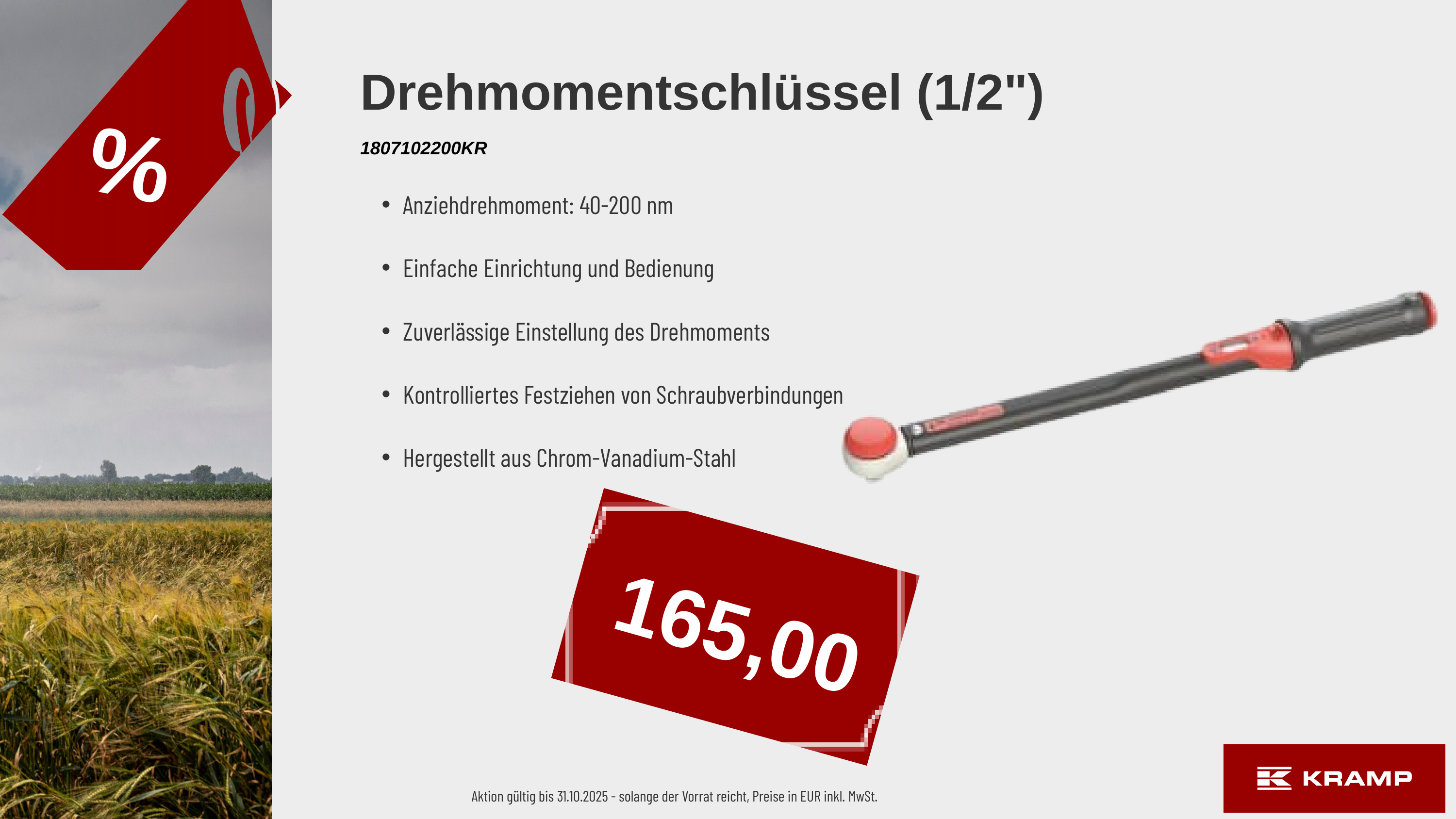

Drehmomentschlüssel (1/2")

%
1807102200KR
Anziehdrehmoment: 40-200 nm
Einfache Einrichtung und Bedienung
Zuverlässige Einstellung des Drehmoments
Kontrolliertes Festziehen von Schraubverbindungen
Hergestellt aus Chrom-Vanadium-Stahl

165,00

Aktion gültig bis 31.10.2025 - solange der Vorrat reicht, Preise in EUR inkl. MwSt.